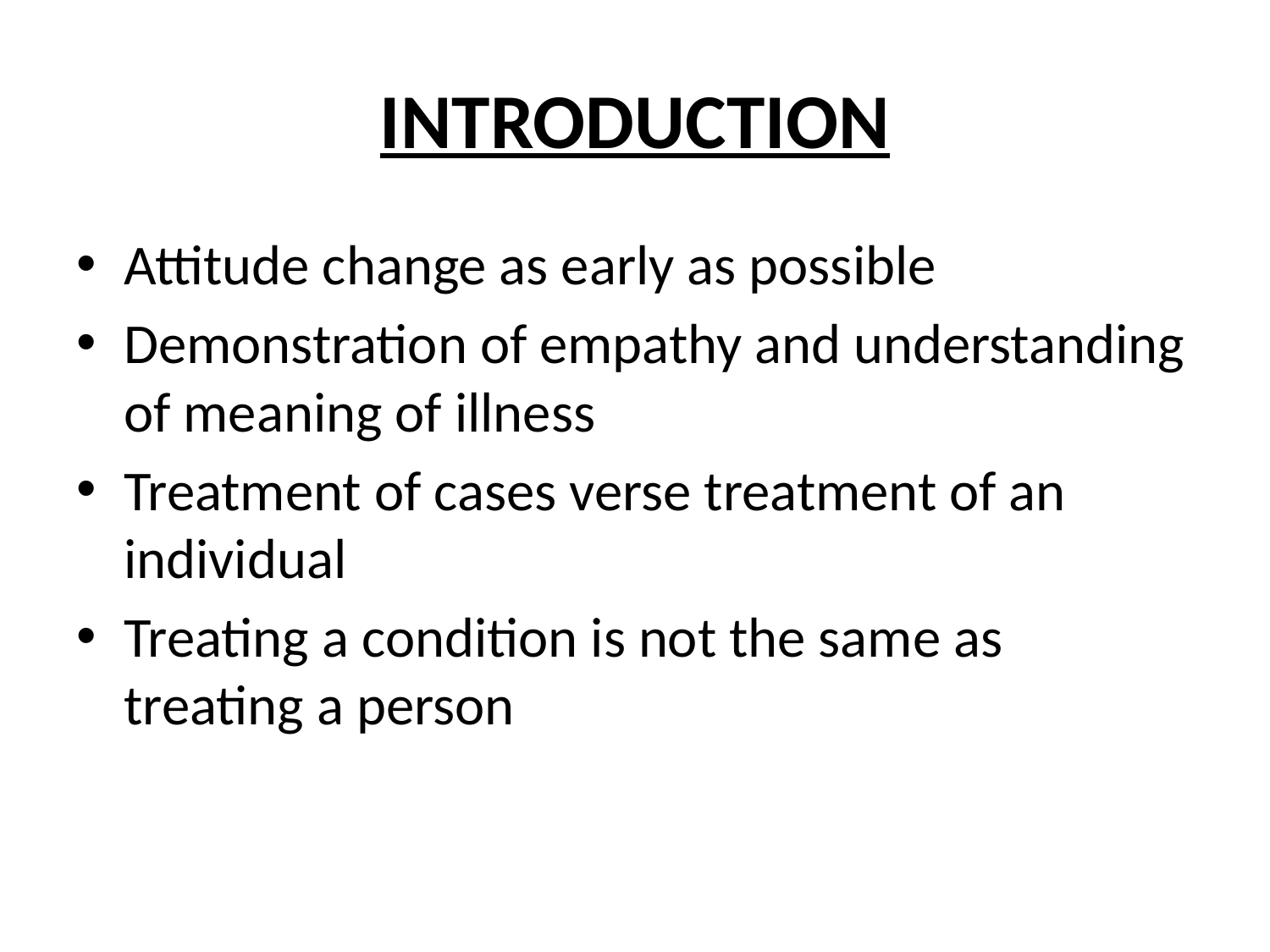

# INTRODUCTION
Attitude change as early as possible
Demonstration of empathy and understanding of meaning of illness
Treatment of cases verse treatment of an individual
Treating a condition is not the same as treating a person